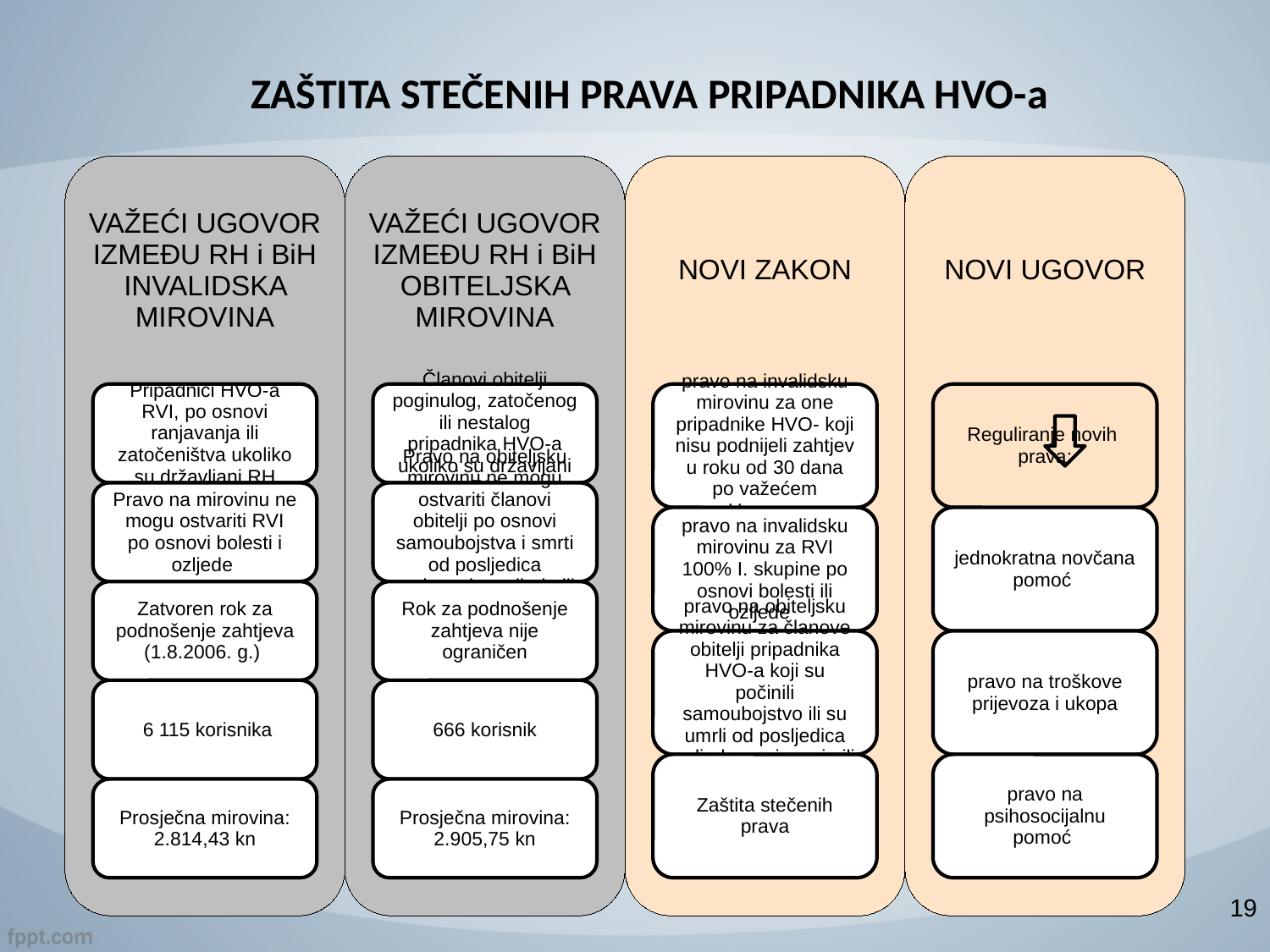

# ZAŠTITA STEČENIH PRAVA PRIPADNIKA HVO-a
VAŽEĆI UGOVOR IZMEĐU RH i BiH
INVALIDSKA MIROVINA
Pripadnici HVO-a RVI, po osnovi ranjavanja ili zatočeništva ukoliko su državljani RH
VAŽEĆI UGOVOR IZMEĐU RH i BiH
OBITELJSKA MIROVINA
Pravo na mirovinu ne mogu ostvariti RVI po osnovi bolesti i ozljede
Zatvoren rok za podnošenje zahtjeva (1.8.2006. g.)
 6 115 korisnika
Prosječna mirovina: 2.814,43 kn
666 korisnik
Prosječna mirovina: 2.905,75 kn
NOVI ZAKON
NOVI UGOVOR
Reguliranje novih  prava:
jednokratna novčana pomoć
pravo na troškove prijevoza i ukopa
pravo na psihosocijalnu pomoć
pravo na invalidsku mirovinu za one pripadnike HVO- koji nisu podnijeli zahtjev u roku od 30 dana po važećem Ugovoru
Zaštita stečenih prava

19